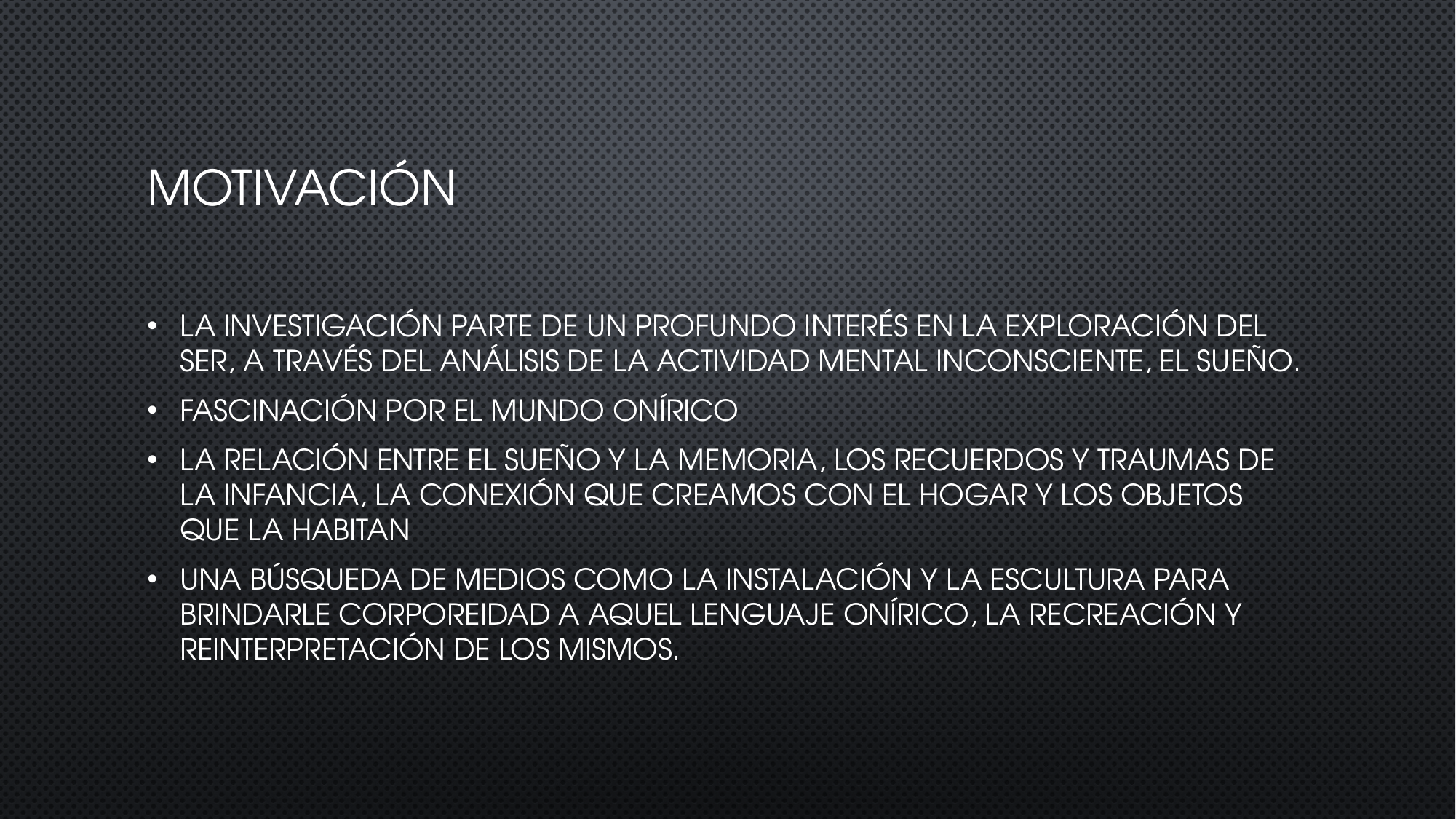

# motivación
La investigación parte de un profundo interés en la exploración del ser, a través del análisis de la actividad mental inconsciente, el sueño.
Fascinación por el mundo onírico
La relación entre el sueño y la memoria, los recuerdos y traumas de la infancia, la conexión que creamos con el hogar y los objetos que la habitan
Una búsqueda de medios como la instalación y la escultura para brindarle corporeidad a aquel lenguaje onírico, la recreación y reinterpretación de los mismos.